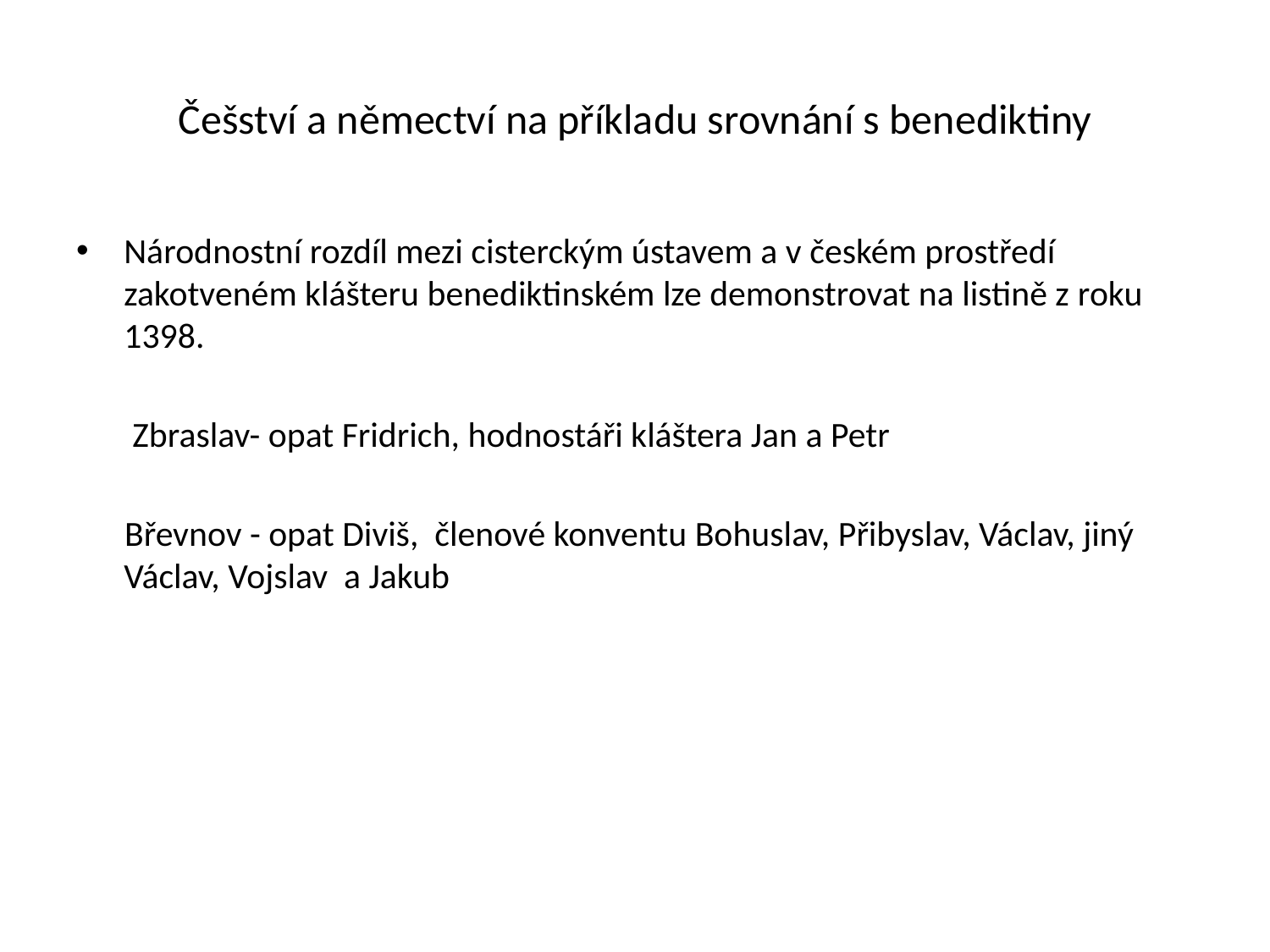

# Češství a němectví na příkladu srovnání s benediktiny
Národnostní rozdíl mezi cisterckým ústavem a v českém prostředí zakotveném klášteru benediktinském lze demonstrovat na listině z roku 1398.

       Zbraslav- opat Fridrich, hodnostáři kláštera Jan a Petr

      Břevnov - opat Diviš,  členové konventu Bohuslav, Přibyslav, Václav, jiný    Václav, Vojslav  a Jakub